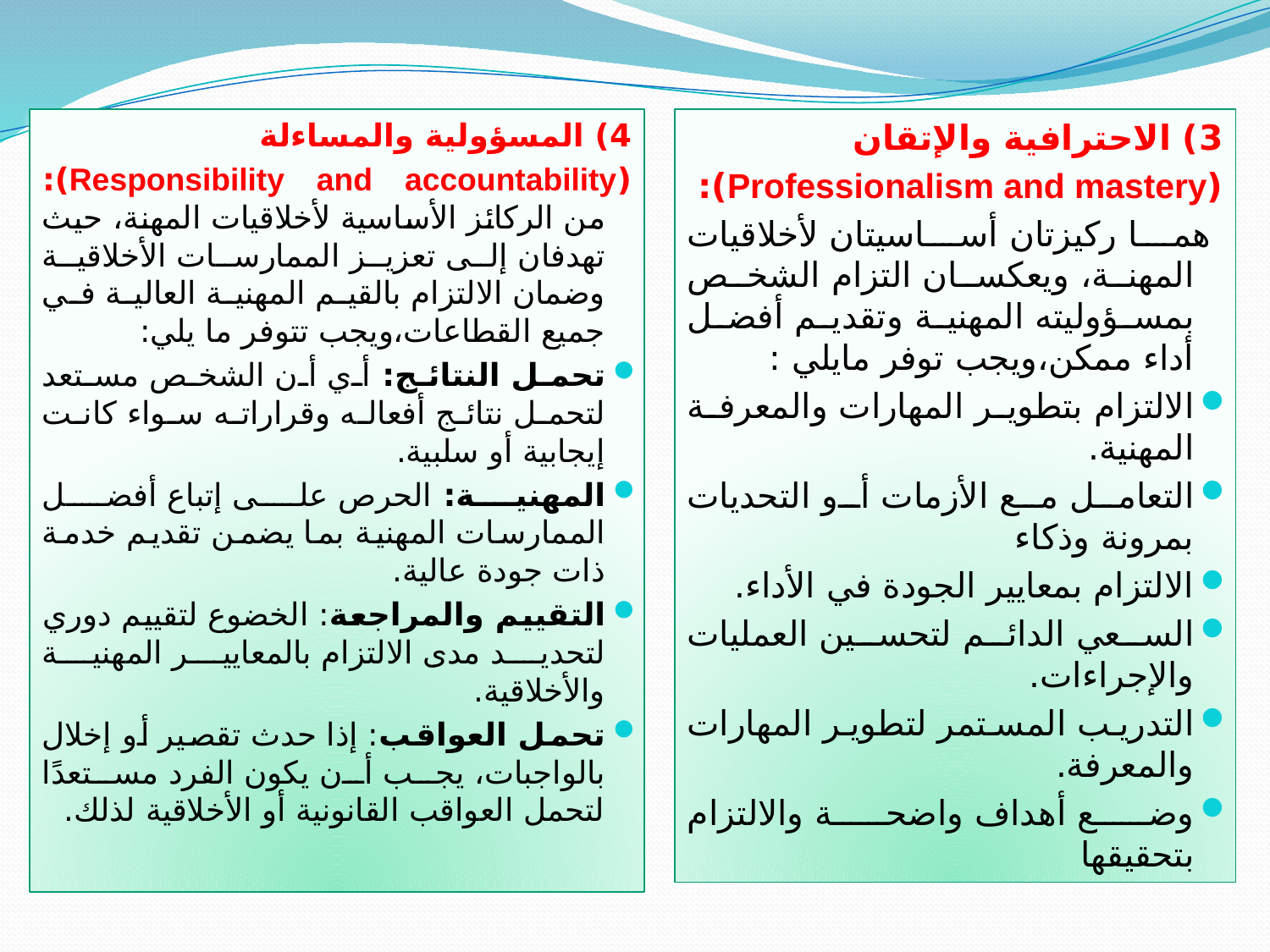

4) المسؤولية والمساءلة
(Responsibility and accountability): من الركائز الأساسية لأخلاقيات المهنة، حيث تهدفان إلى تعزيز الممارسات الأخلاقية وضمان الالتزام بالقيم المهنية العالية في جميع القطاعات،ويجب تتوفر ما يلي:
تحمل النتائج: أي أن الشخص مستعد لتحمل نتائج أفعاله وقراراته سواء كانت إيجابية أو سلبية.
المهنية: الحرص على إتباع أفضل الممارسات المهنية بما يضمن تقديم خدمة ذات جودة عالية.
التقييم والمراجعة: الخضوع لتقييم دوري لتحديد مدى الالتزام بالمعايير المهنية والأخلاقية.
تحمل العواقب: إذا حدث تقصير أو إخلال بالواجبات، يجب أن يكون الفرد مستعدًا لتحمل العواقب القانونية أو الأخلاقية لذلك.
3) الاحترافية والإتقان
(Professionalism and mastery):
 هما ركيزتان أساسيتان لأخلاقيات المهنة، ويعكسان التزام الشخص بمسؤوليته المهنية وتقديم أفضل أداء ممكن،ويجب توفر مايلي :
الالتزام بتطوير المهارات والمعرفة المهنية.
التعامل مع الأزمات أو التحديات بمرونة وذكاء
الالتزام بمعايير الجودة في الأداء.
السعي الدائم لتحسين العمليات والإجراءات.
التدريب المستمر لتطوير المهارات والمعرفة.
وضع أهداف واضحة والالتزام بتحقيقها